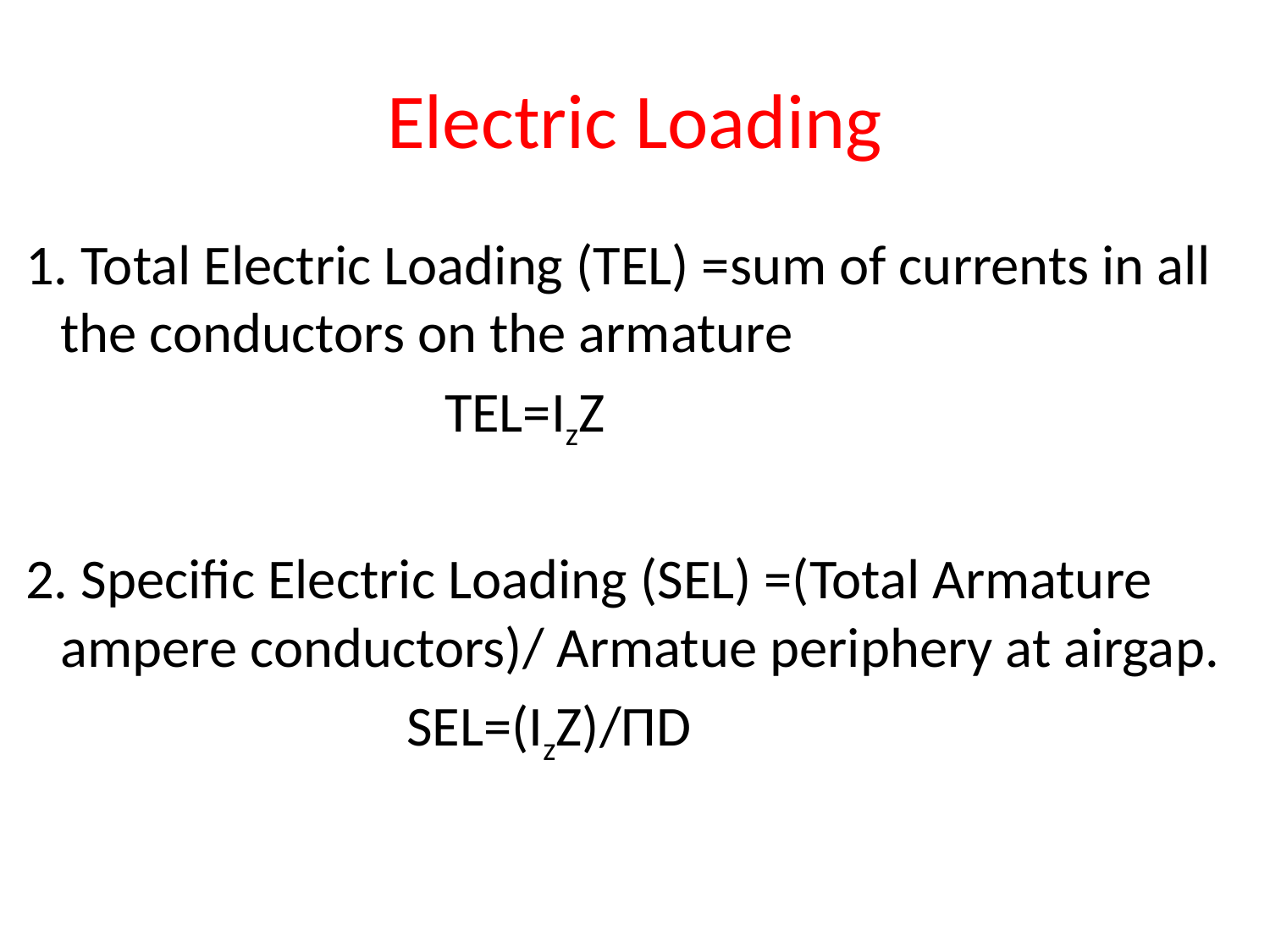

# Electric Loading
 1. Total Electric Loading (TEL) =sum of currents in all the conductors on the armature
                                  TEL=IzZ

 2. Specific Electric Loading (SEL) =(Total Armature ampere conductors)/ Armatue periphery at airgap.
                               SEL=(IzZ)/ΠD